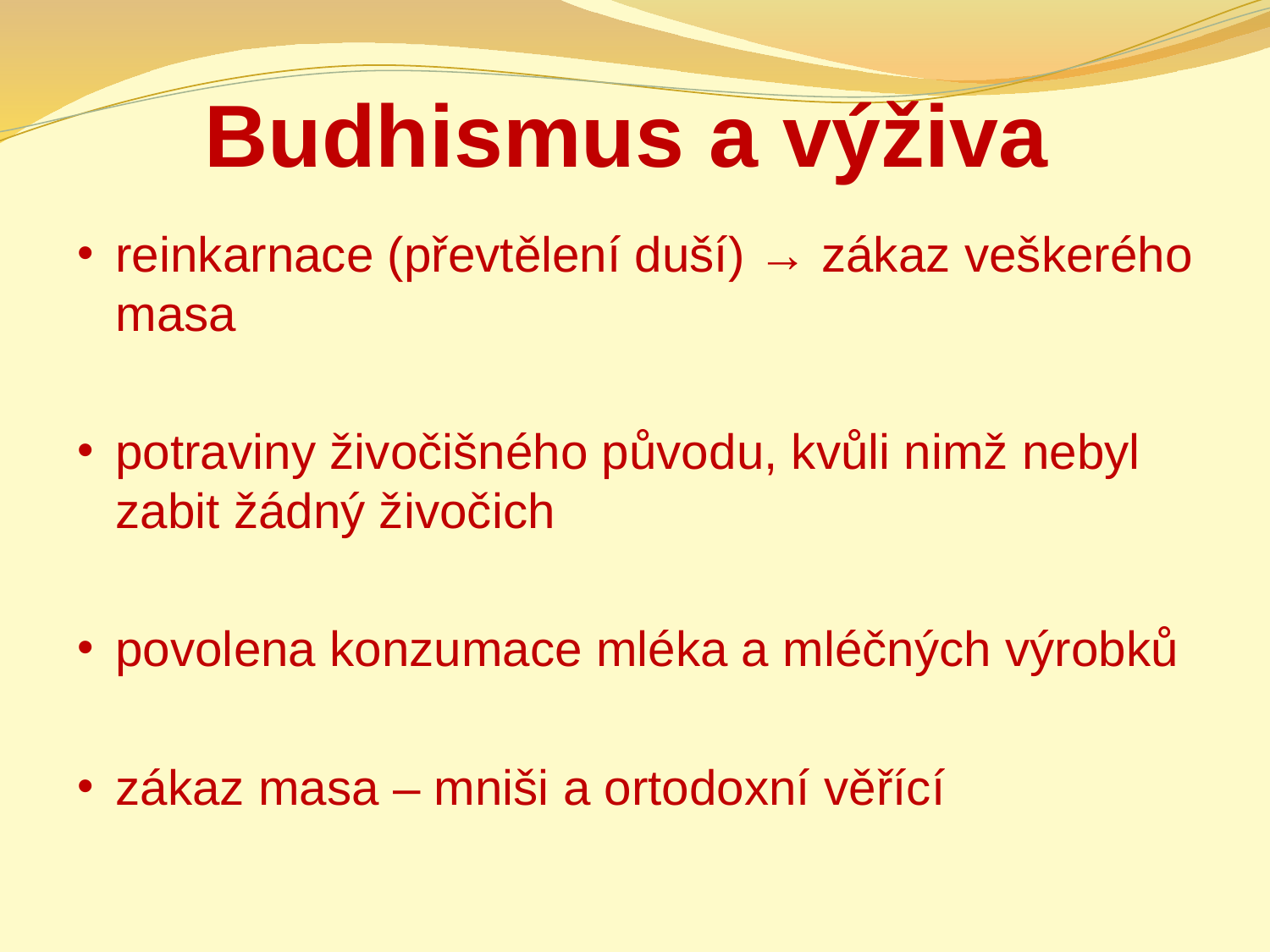

# Budhismus a výživa
reinkarnace (převtělení duší) → zákaz veškerého masa

potraviny živočišného původu, kvůli nimž nebyl zabit žádný živočich

povolena konzumace mléka a mléčných výrobků

zákaz masa – mniši a ortodoxní věřící